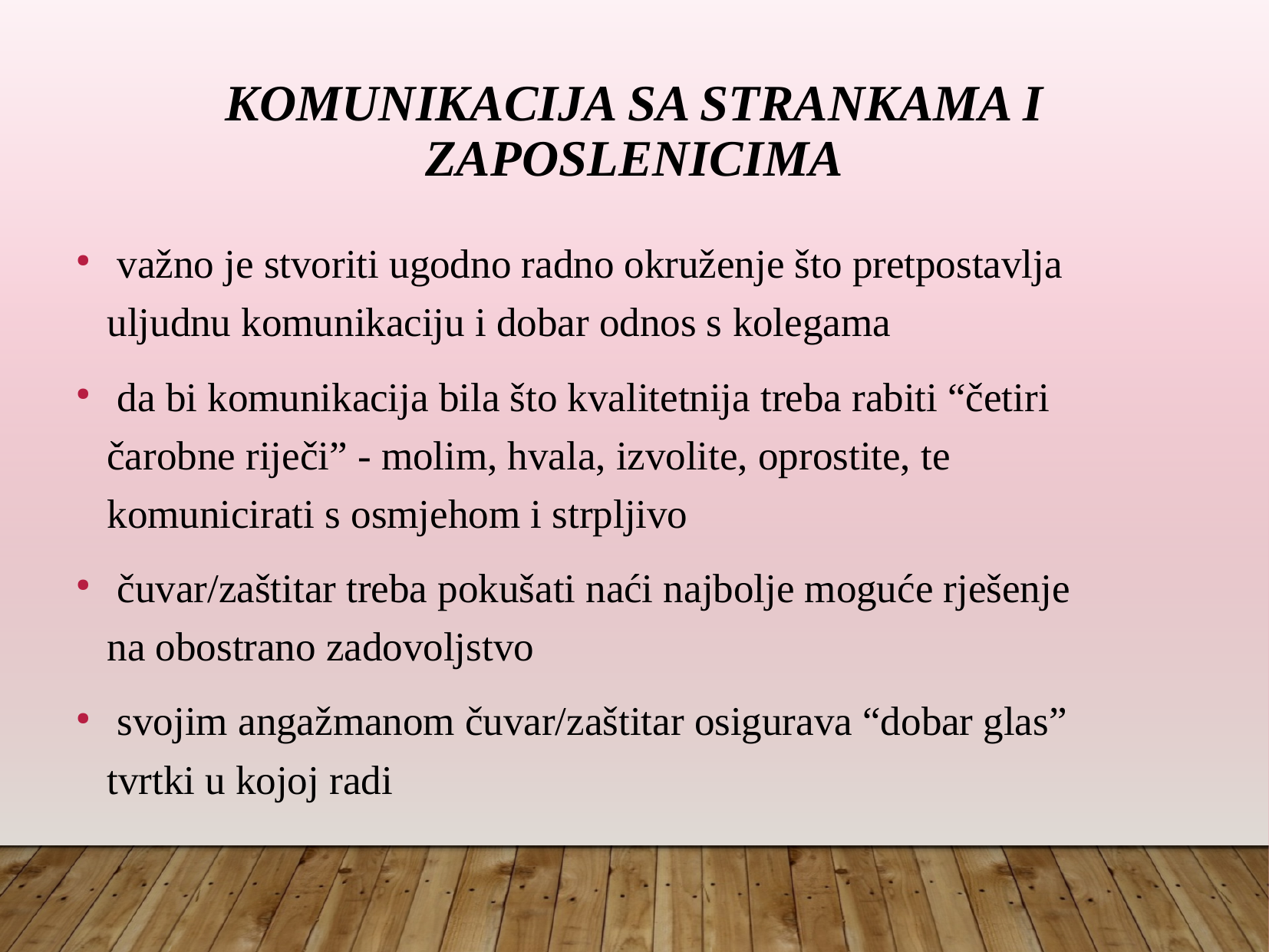

Komunikacija sa strankama i zaposlenicima
 važno je stvoriti ugodno radno okruženje što pretpostavlja uljudnu komunikaciju i dobar odnos s kolegama
 da bi komunikacija bila što kvalitetnija treba rabiti “četiri čarobne riječi” - molim, hvala, izvolite, oprostite, te komunicirati s osmjehom i strpljivo
 čuvar/zaštitar treba pokušati naći najbolje moguće rješenje na obostrano zadovoljstvo
 svojim angažmanom čuvar/zaštitar osigurava “dobar glas” tvrtki u kojoj radi